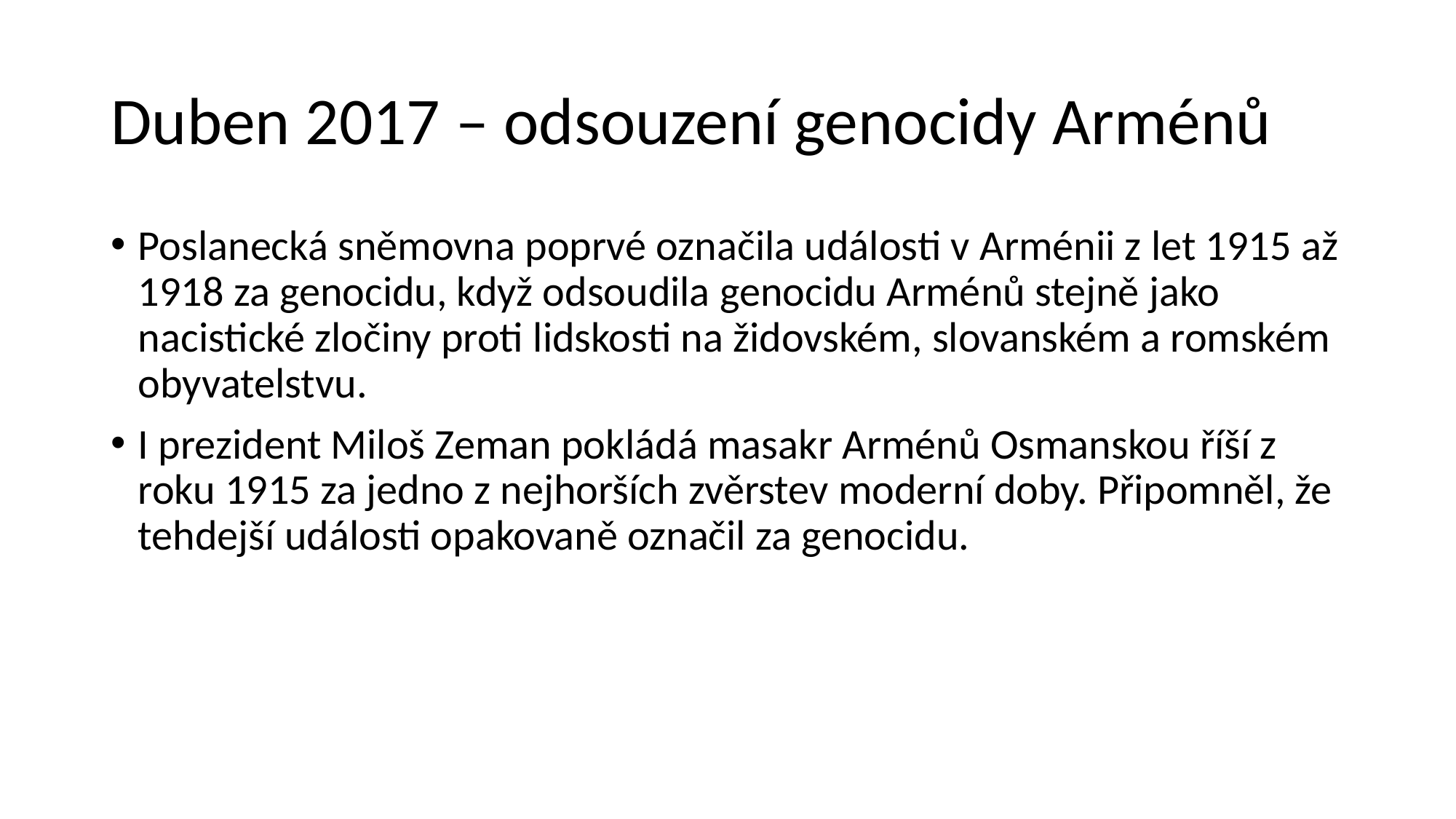

# Duben 2017 – odsouzení genocidy Arménů
Poslanecká sněmovna poprvé označila události v Arménii z let 1915 až 1918 za genocidu, když odsoudila genocidu Arménů stejně jako nacistické zločiny proti lidskosti na židovském, slovanském a romském obyvatelstvu.
I prezident Miloš Zeman pokládá masakr Arménů Osmanskou říší z roku 1915 za jedno z nejhorších zvěrstev moderní doby. Připomněl, že tehdejší události opakovaně označil za genocidu.